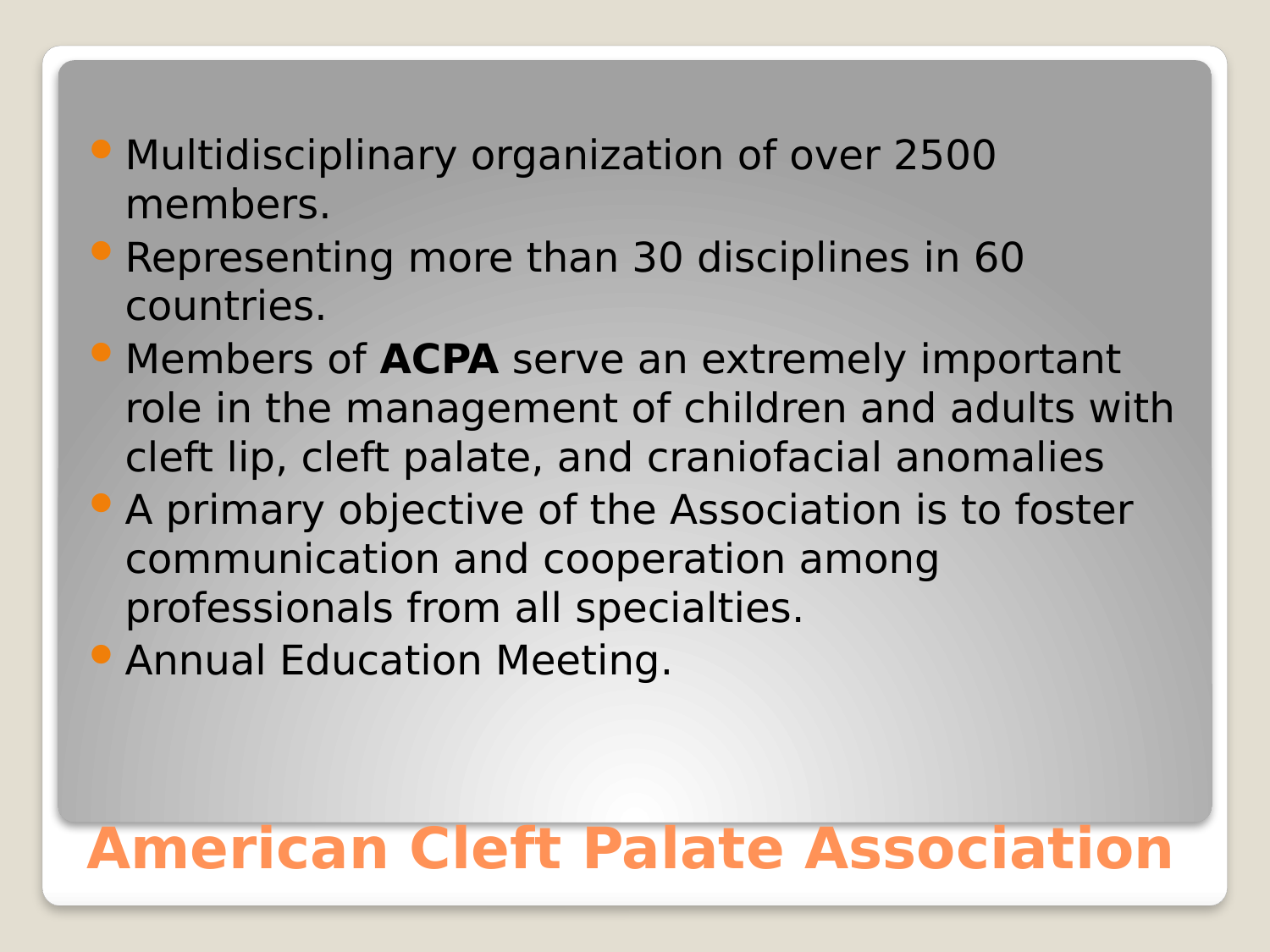

Multidisciplinary organization of over 2500 members.
Representing more than 30 disciplines in 60 countries.
Members of ACPA serve an extremely important role in the management of children and adults with cleft lip, cleft palate, and craniofacial anomalies
A primary objective of the Association is to foster communication and cooperation among professionals from all specialties.
Annual Education Meeting.
# American Cleft Palate Association